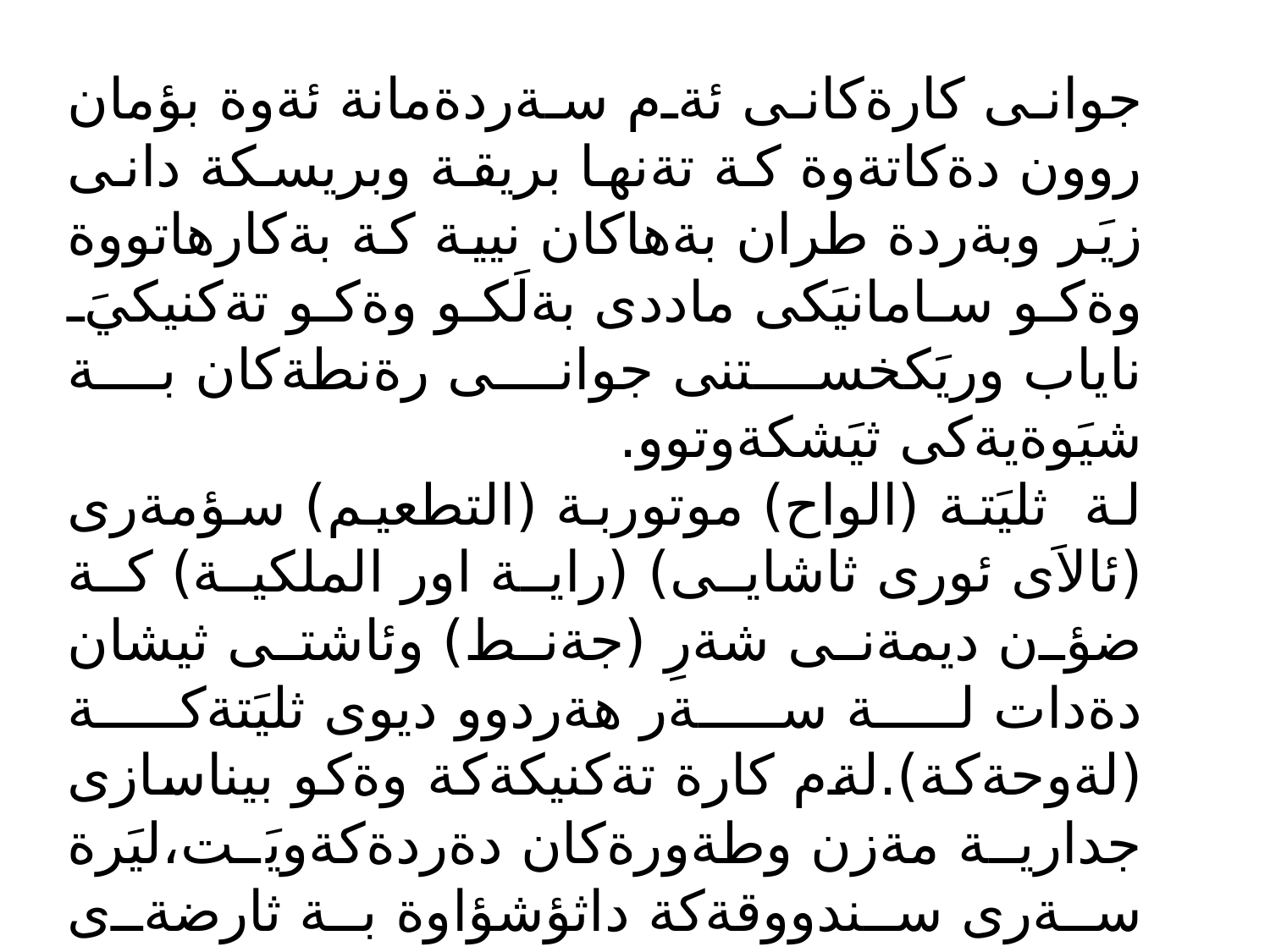

جوانى كارةكانى ئةم سةردةمانة ئةوة بؤمان روون دةكاتةوة كة تةنها بريقة وبريسكة دانى زيَر وبةردة طران بةهاكان نيية كة بةكارهاتووة وةكو سامانيَكى ماددى بةلَكو وةكو تةكنيكيَ ناياب وريَكخستنى جوانى رةنطةكان بة شيَوةيةكى ثيَشكةوتوو.
لة  ثليَتة (الواح) موتوربة (التطعيم) سؤمةرى (ئالاَى ئورى ثاشايى) (راية اور الملكية) كة ضؤن ديمةنى شةرِ (جةنط) وئاشتى ثيشان دةدات لة سةر هةردوو ديوى ثليَتةكة (لةوحةكة).لةم كارة تةكنيكةكة وةكو بيناسازى جدارية مةزن وطةورةكان دةردةكةويَت،ليَرة سةرى سندووقةكة داثؤشؤاوة بة ثارضةى بةردى (لازؤرد) كة رةنطى شينة وشيَوةى مرؤظ وطيانةوةران كة بة وردى دروست كراوة لة ماددةى (عاج) وبة ريَكى لةسةر ثارضة لةوحةكة ضةسثيَنراوة.